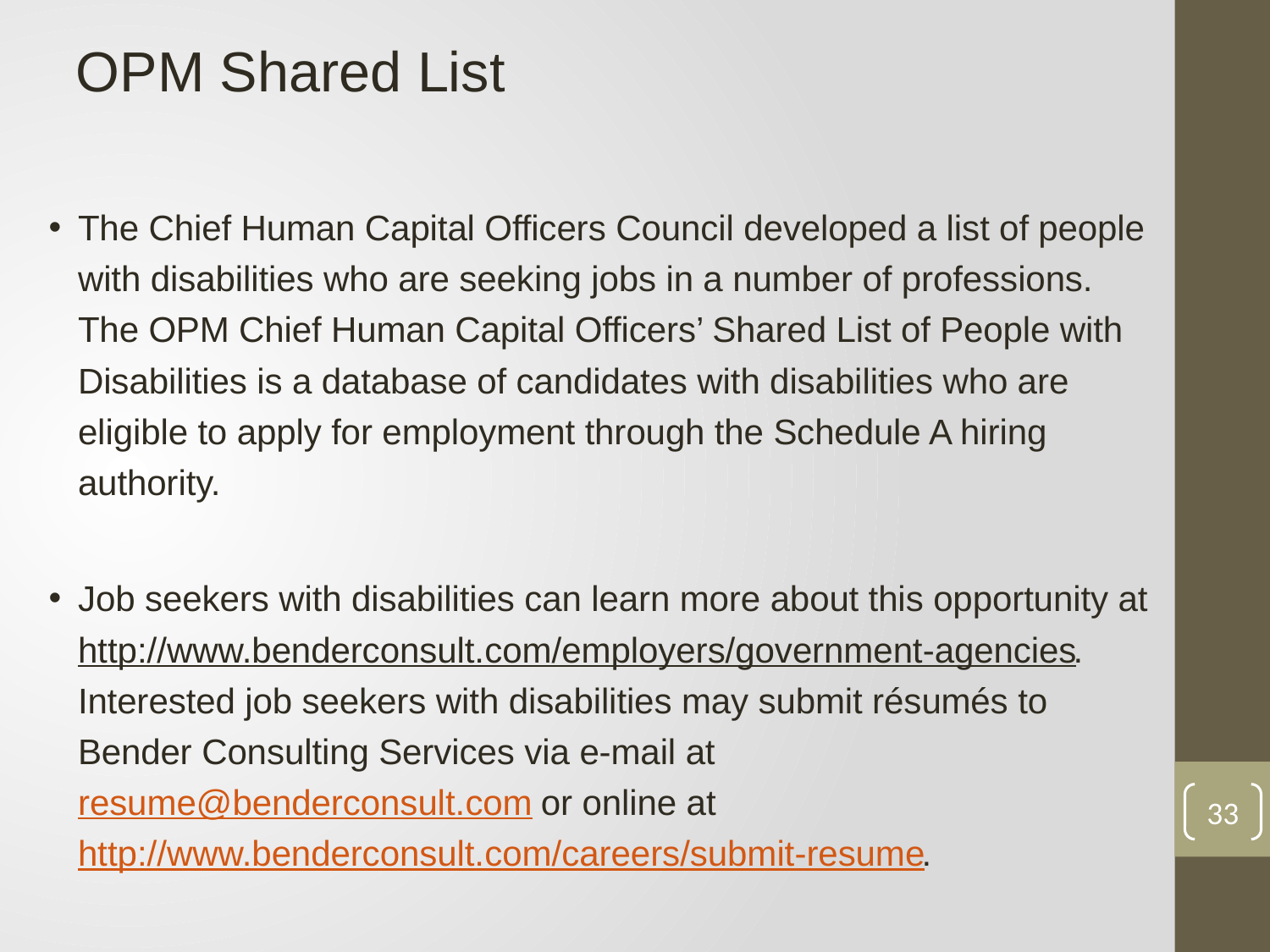

OPM Shared List
The Chief Human Capital Officers Council developed a list of people with disabilities who are seeking jobs in a number of professions.  The OPM Chief Human Capital Officers’ Shared List of People with Disabilities is a database of candidates with disabilities who are eligible to apply for employment through the Schedule A hiring authority.

Job seekers with disabilities can learn more about this opportunity at http://www.benderconsult.com/employers/government-agencies. Interested job seekers with disabilities may submit résumés to Bender Consulting Services via e-mail at resume@benderconsult.com or online at http://www.benderconsult.com/careers/submit-resume.

33